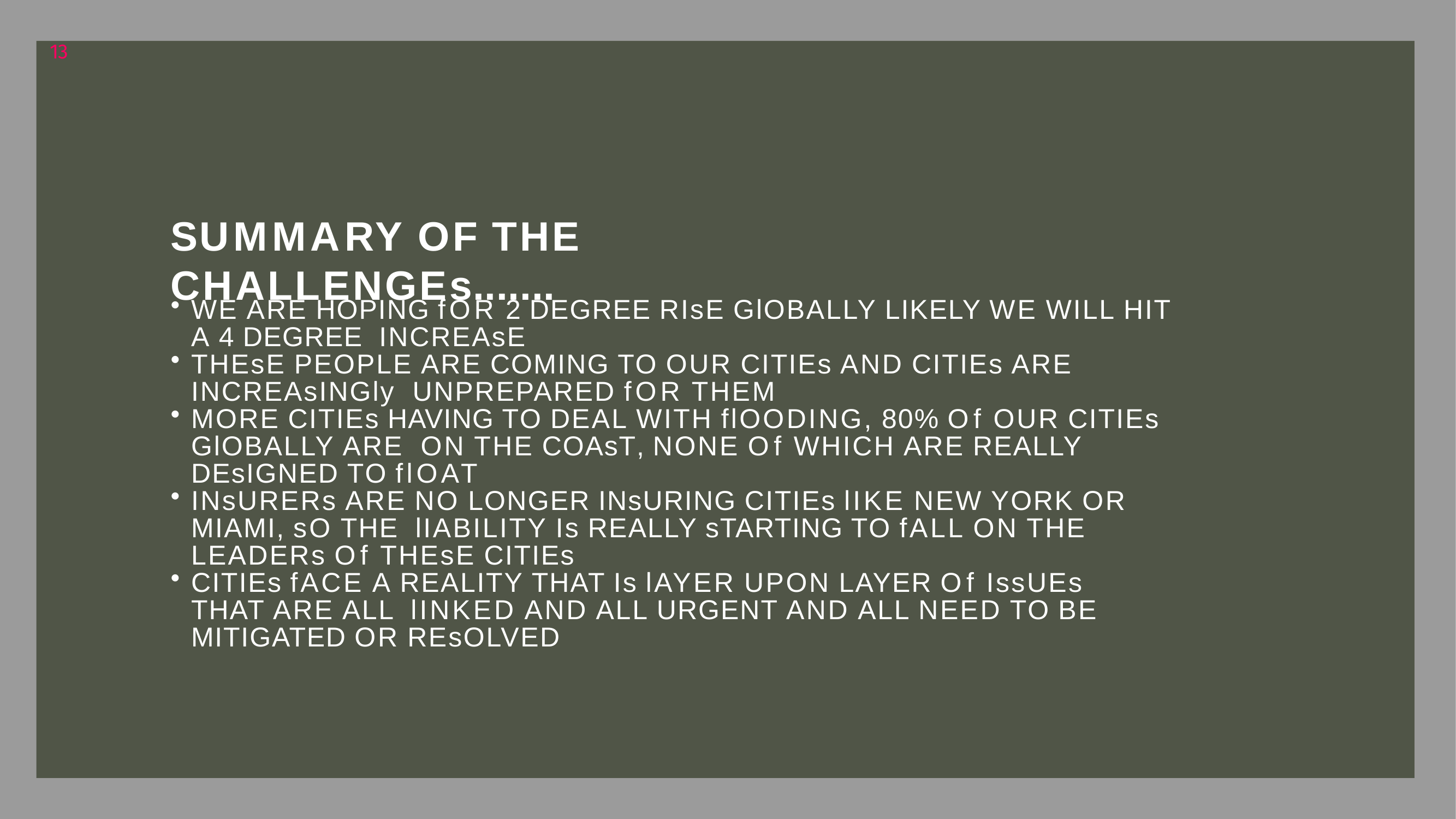

13
# Summary of the challenges.......
We are hopinG for 2 deGree rise Globally likely we will hit a 4 deGree  increase
These people are cominG to our cities and cities are increasinGly  unprepared for them
More cities havinG to deal with floodinG, 80% of our cities Globally are  on the coast, none of which are really desiGned to float
Insurers are no lonGer insurinG cities like New York or Miami, so the  liability is really startinG to fall on the leaders of these cities
Cities face a reality that is layer upon layer of issues that are all  linked and all urGent and all need to be mitiGated or resolved